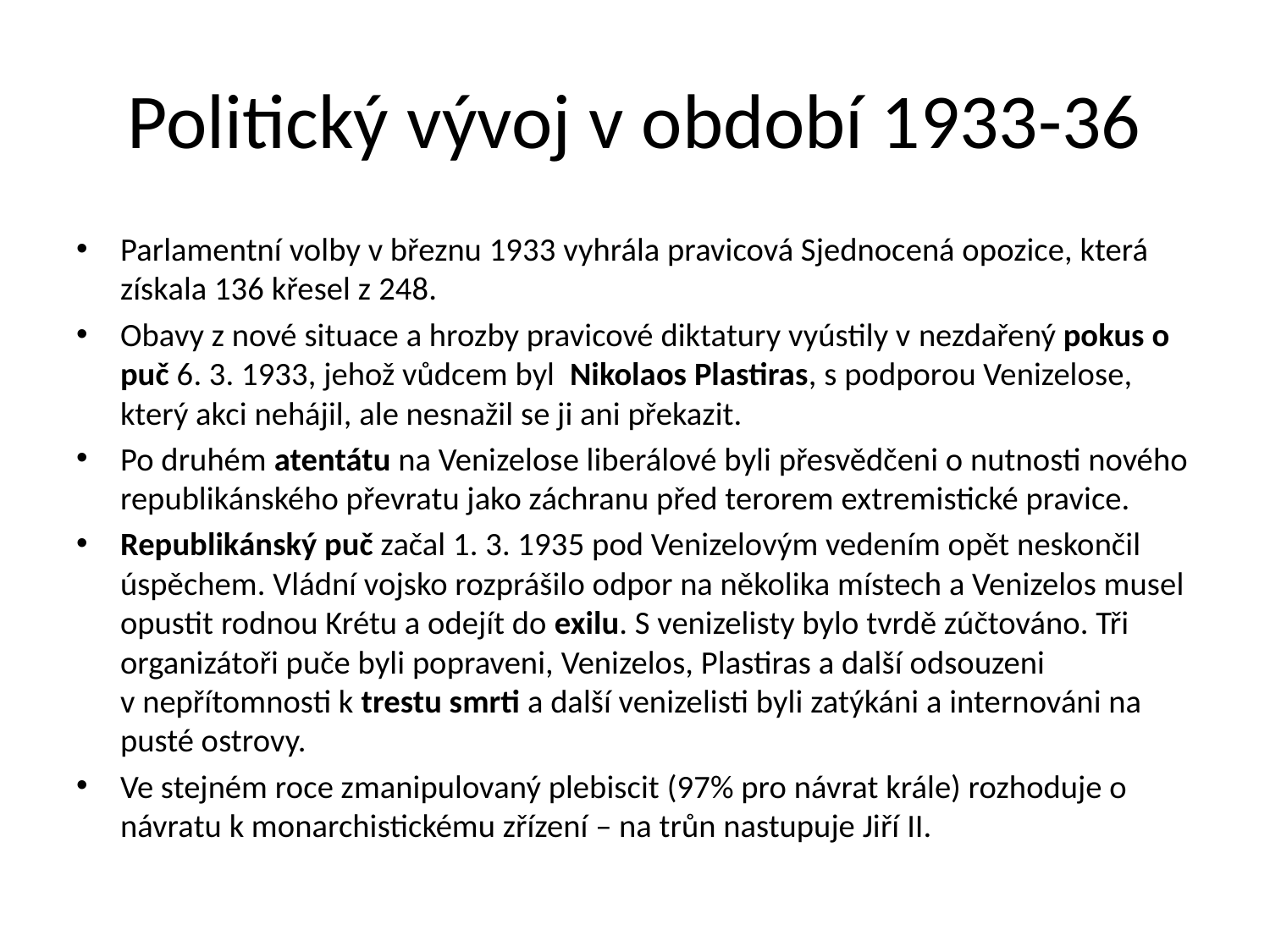

# Politický vývoj v období 1933-36
Parlamentní volby v březnu 1933 vyhrála pravicová Sjednocená opozice, která získala 136 křesel z 248.
Obavy z nové situace a hrozby pravicové diktatury vyústily v nezdařený pokus o puč 6. 3. 1933, jehož vůdcem byl  Nikolaos Plastiras, s podporou Venizelose, který akci nehájil, ale nesnažil se ji ani překazit.
Po druhém atentátu na Venizelose liberálové byli přesvědčeni o nutnosti nového republikánského převratu jako záchranu před terorem extremistické pravice.
Republikánský puč začal 1. 3. 1935 pod Venizelovým vedením opět neskončil úspěchem. Vládní vojsko rozprášilo odpor na několika místech a Venizelos musel opustit rodnou Krétu a odejít do exilu. S venizelisty bylo tvrdě zúčtováno. Tři organizátoři puče byli popraveni, Venizelos, Plastiras a další odsouzeni v nepřítomnosti k trestu smrti a další venizelisti byli zatýkáni a internováni na pusté ostrovy.
Ve stejném roce zmanipulovaný plebiscit (97% pro návrat krále) rozhoduje o návratu k monarchistickému zřízení – na trůn nastupuje Jiří II.